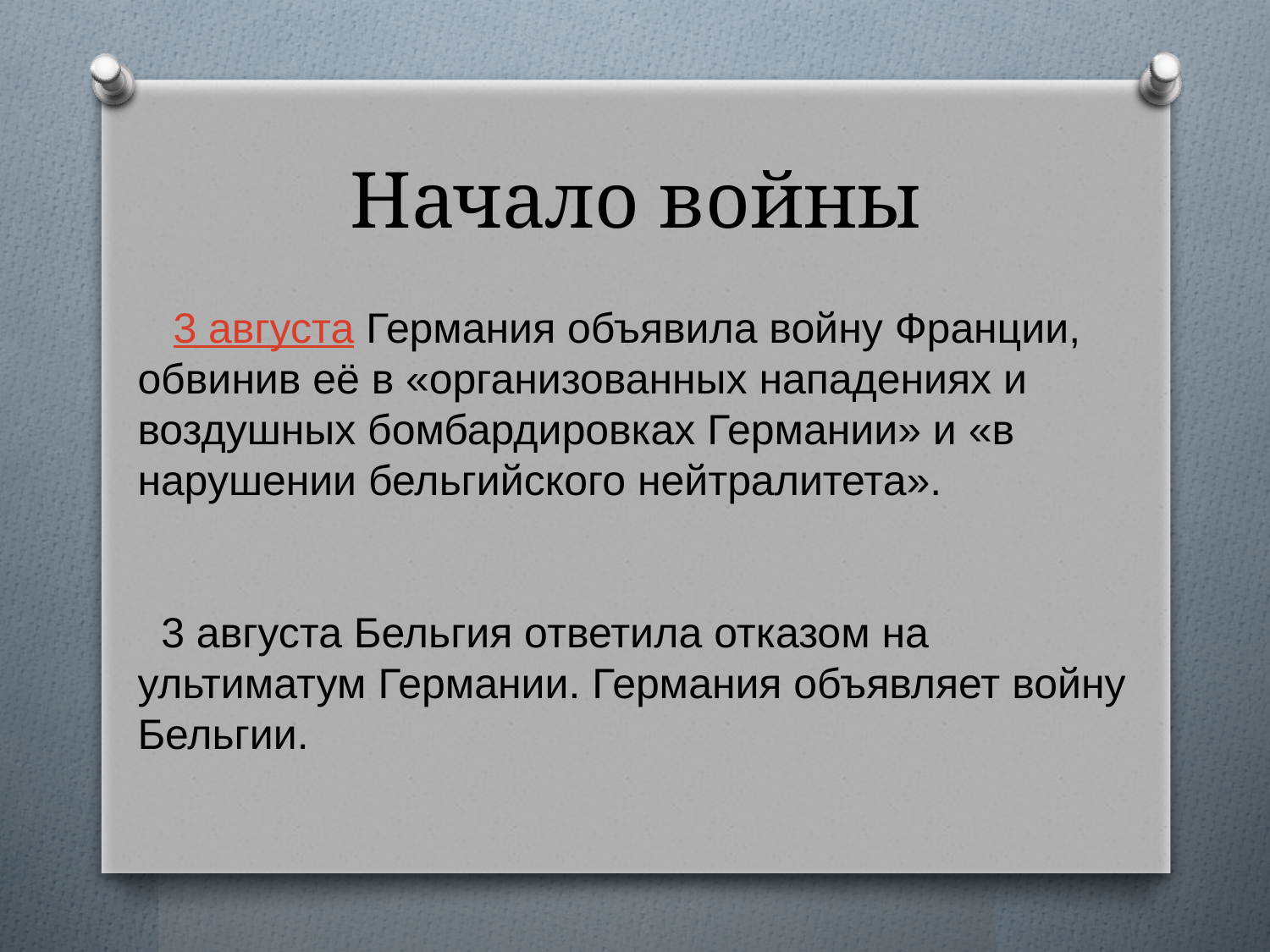

# Начало войны
   3 августа Германия объявила войну Франции, обвинив её в «организованных нападениях и воздушных бомбардировках Германии» и «в нарушении бельгийского нейтралитета».
  3 августа Бельгия ответила отказом на ультиматум Германии. Германия объявляет войну Бельгии.